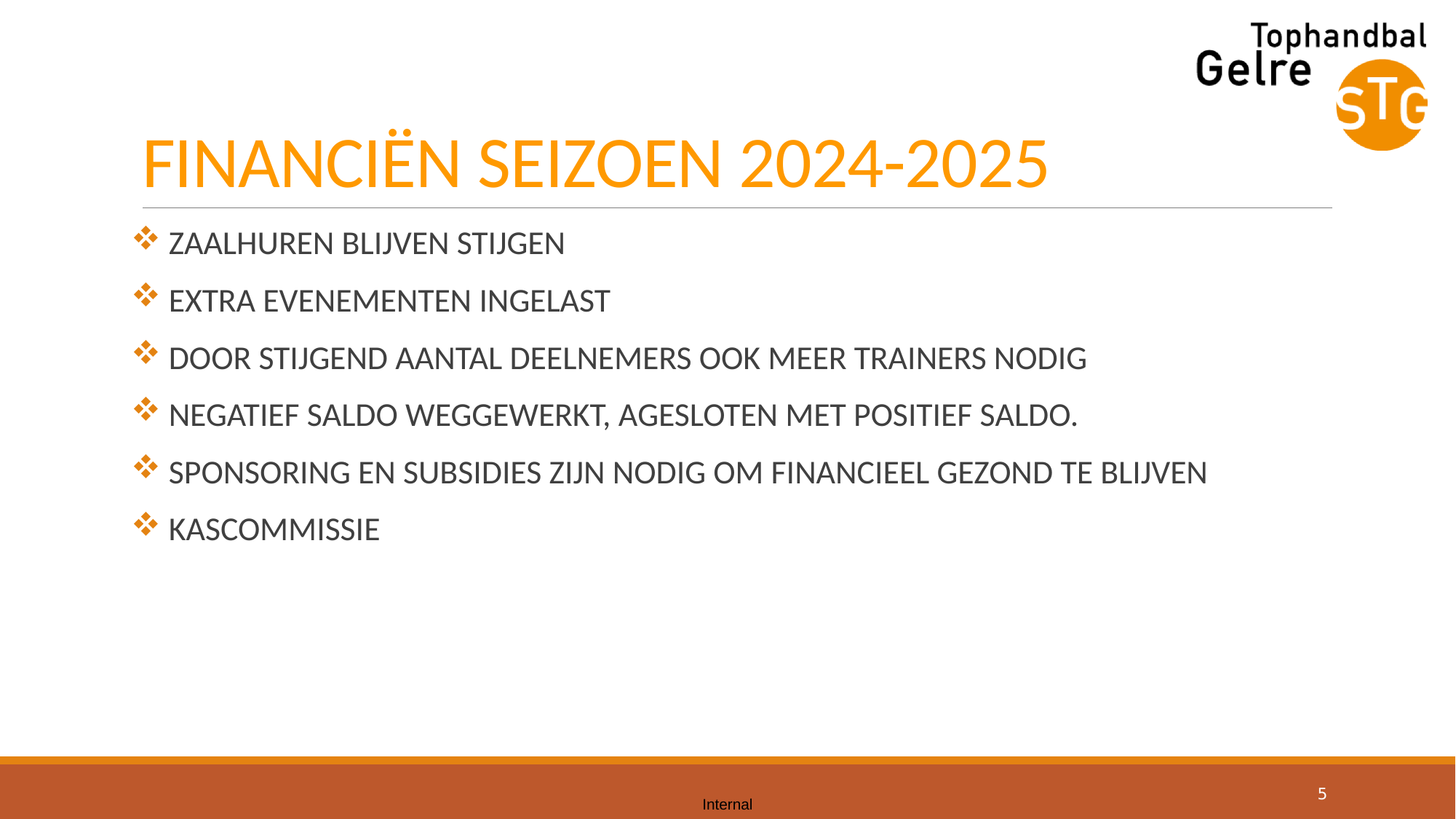

# FINANCIËN SEIZOEN 2024-2025
 ZAALHUREN BLIJVEN STIJGEN
 EXTRA EVENEMENTEN INGELAST
 DOOR STIJGEND AANTAL DEELNEMERS OOK MEER TRAINERS NODIG
 NEGATIEF SALDO WEGGEWERKT, AGESLOTEN MET POSITIEF SALDO.
 SPONSORING EN SUBSIDIES ZIJN NODIG OM FINANCIEEL GEZOND TE BLIJVEN
 KASCOMMISSIE

5